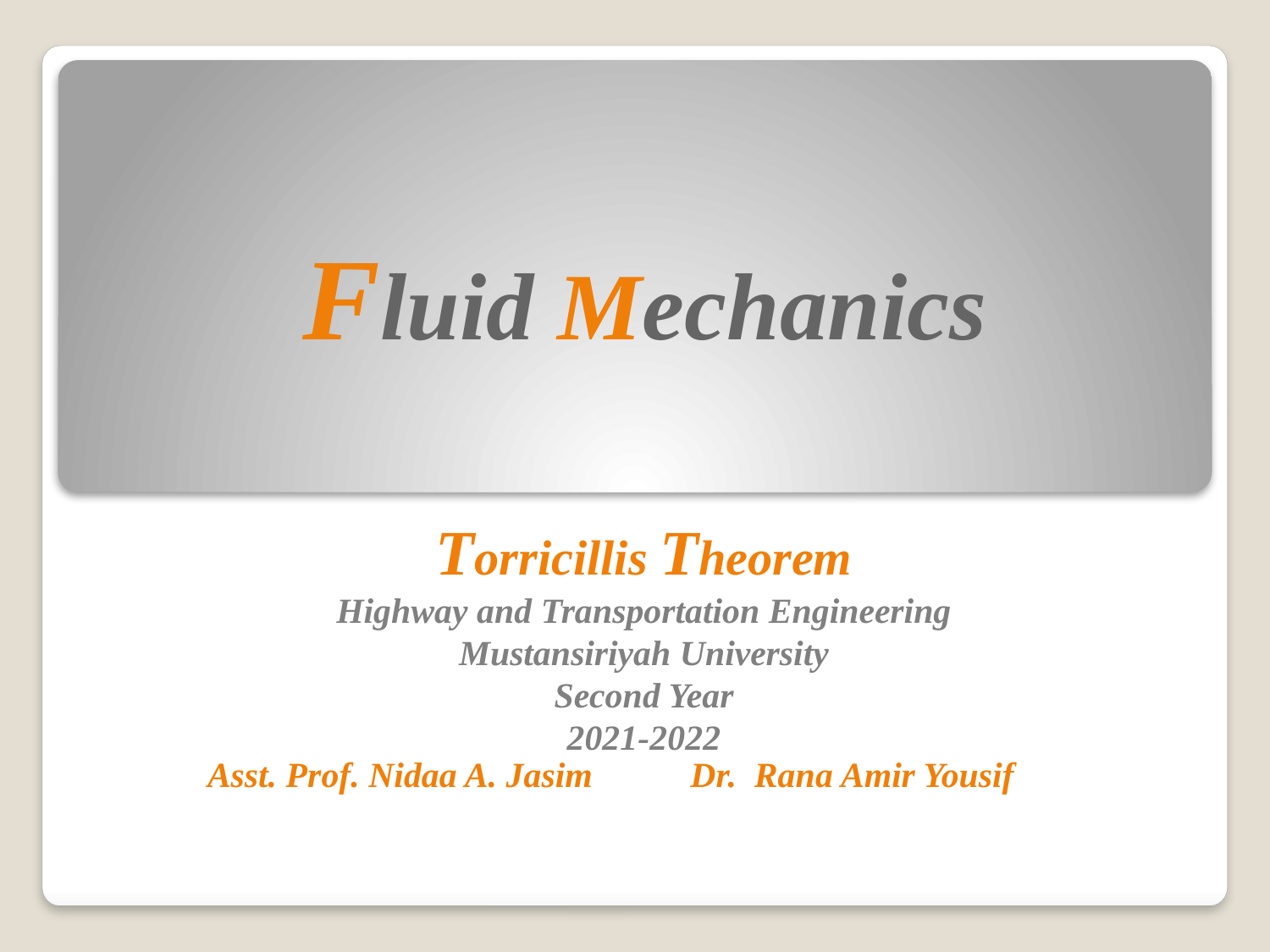

# Fluid Mechanics
Torricillis Theorem
Highway and Transportation Engineering
Mustansiriyah University
Second Year
2021-2022
Asst. Prof. Nidaa A. Jasim           Dr.  Rana Amir Yousif